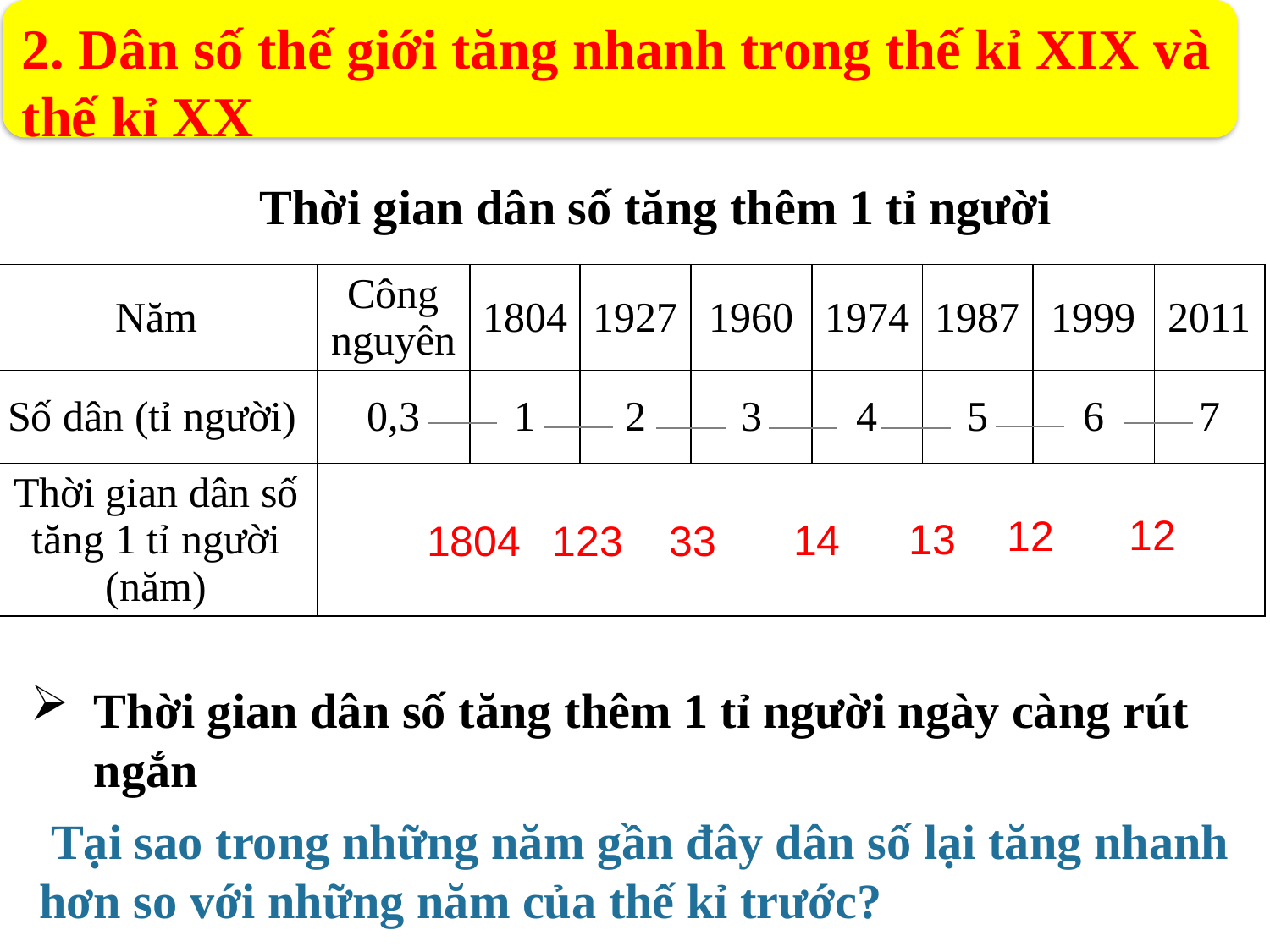

2. Dân số thế giới tăng nhanh trong thế kỉ XIX và thế kỉ XX
Thời gian dân số tăng thêm 1 tỉ người
| Năm | Công nguyên | 1804 | 1927 | 1960 | 1974 | 1987 | 1999 | 2011 |
| --- | --- | --- | --- | --- | --- | --- | --- | --- |
| Số dân (tỉ người) | 0,3 | 1 | 2 | 3 | 4 | 5 | 6 | 7 |
| Thời gian dân số tăng 1 tỉ người (năm) |  |  |  |  |  |  |  |  |
12
12
13
14
33
1804
123
Thời gian dân số tăng thêm 1 tỉ người ngày càng rút ngắn
 Tại sao trong những năm gần đây dân số lại tăng nhanh hơn so với những năm của thế kỉ trước?